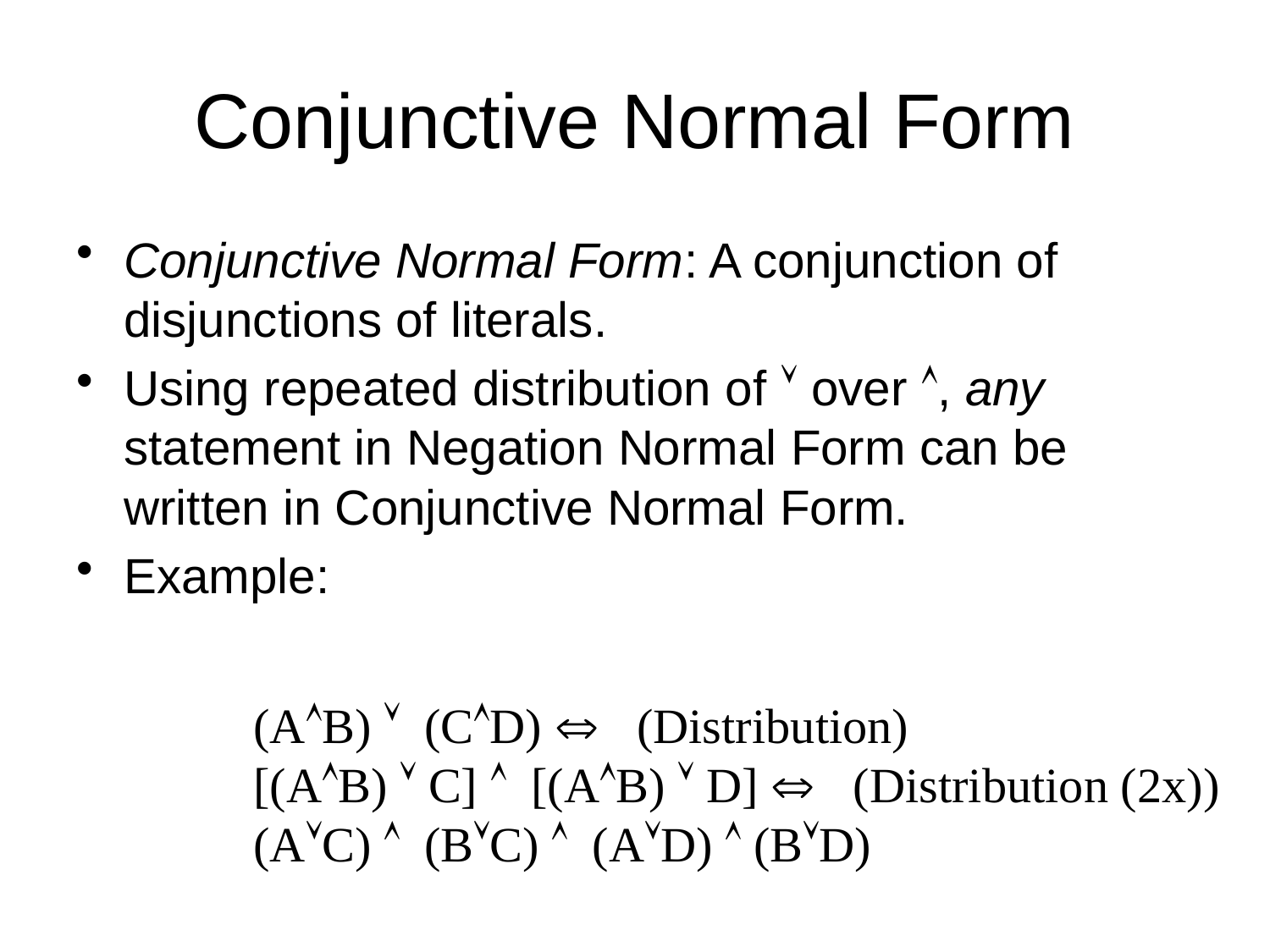

# Conjunctive Normal Form
Conjunctive Normal Form: A conjunction of disjunctions of literals.
Using repeated distribution of ∨ over ∧, any statement in Negation Normal Form can be written in Conjunctive Normal Form.
Example:

(A∧B) ∨  (C∧D) ⇔   (Distribution)
[(A∧B) ∨ C] ∧  [(A∧B) ∨ D] ⇔   (Distribution (2x))
(A∨C) ∧  (B∨C) ∧  (A∨D) ∧ (B∨D)